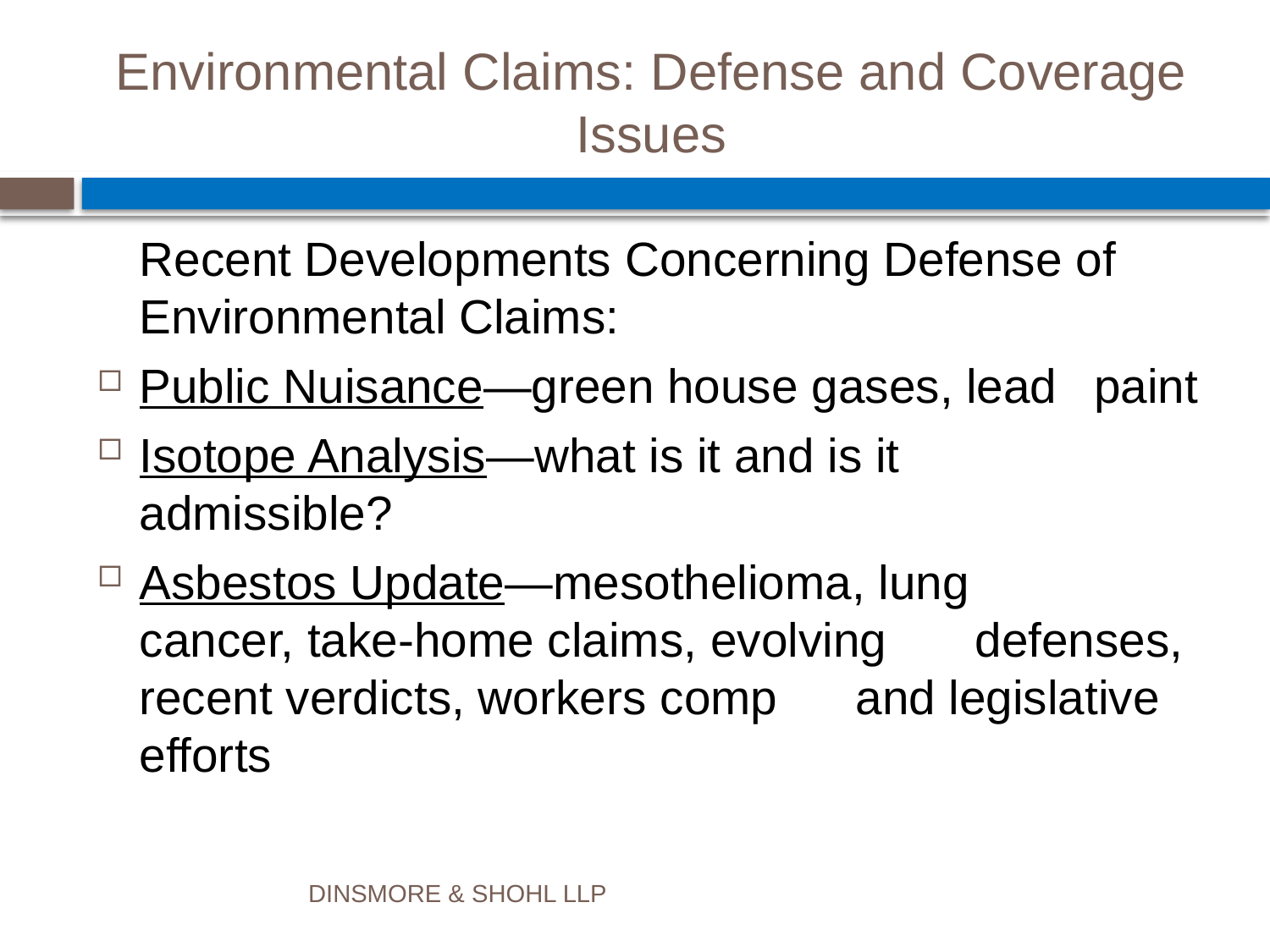

# Environmental Claims: Defense and Coverage Issues
	Recent Developments Concerning Defense of Environmental Claims:
	Public Nuisance—green house gases, lead 	paint
	Isotope Analysis—what is it and is it 	admissible?
	Asbestos Update—mesothelioma, lung 	cancer, take-home claims, evolving 	defenses, recent verdicts, workers comp 	and legislative efforts

DINSMORE & SHOHL LLP